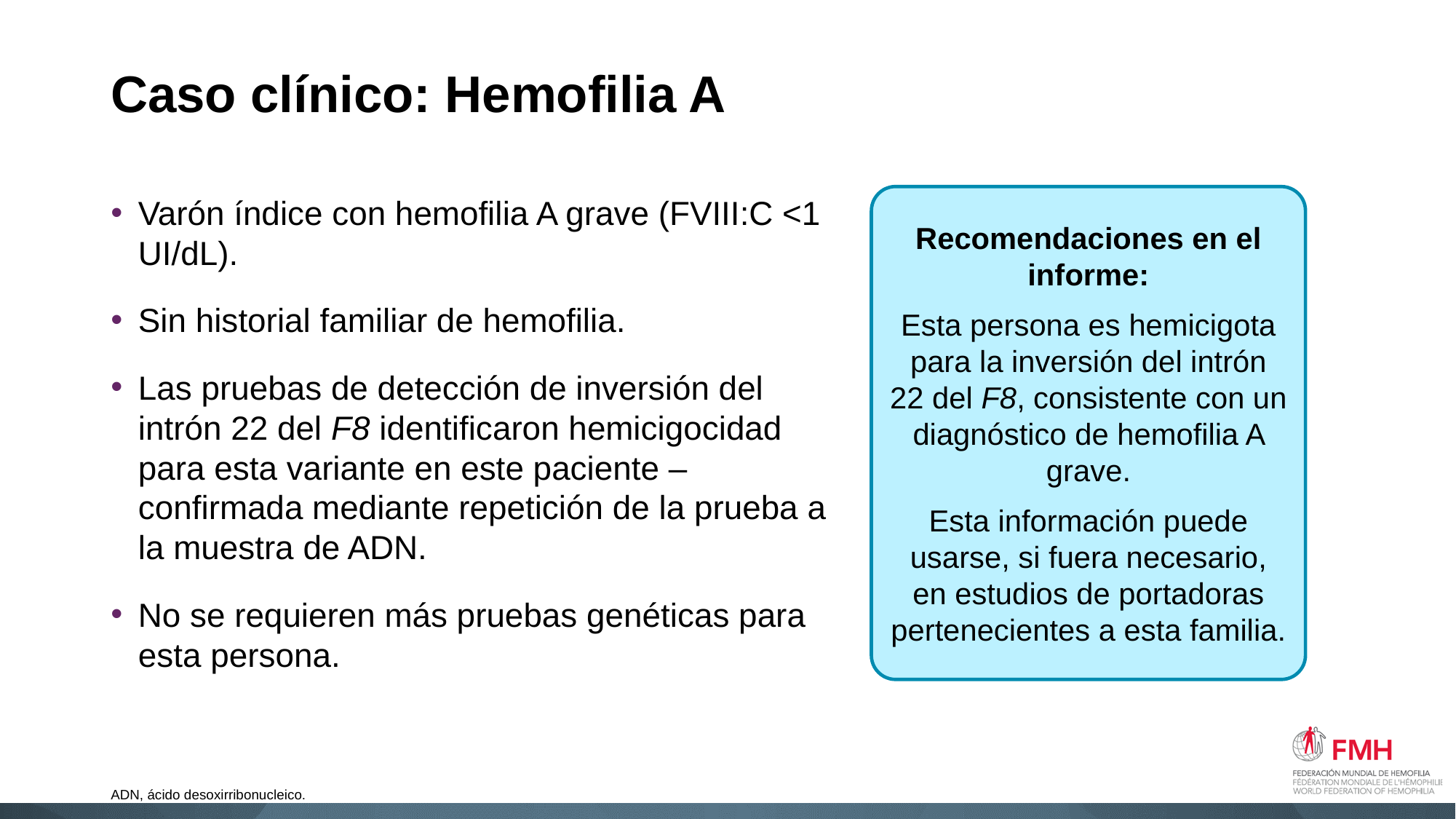

# Caso clínico: Hemofilia A
Varón índice con hemofilia A grave (FVIII:C <1 UI/dL).
Sin historial familiar de hemofilia.
Las pruebas de detección de inversión del intrón 22 del F8 identificaron hemicigocidad para esta variante en este paciente – confirmada mediante repetición de la prueba a la muestra de ADN.
No se requieren más pruebas genéticas para esta persona.
Recomendaciones en el informe:
Esta persona es hemicigota para la inversión del intrón 22 del F8, consistente con un diagnóstico de hemofilia A grave.
Esta información puede usarse, si fuera necesario, en estudios de portadoras pertenecientes a esta familia.
ADN, ácido desoxirribonucleico.